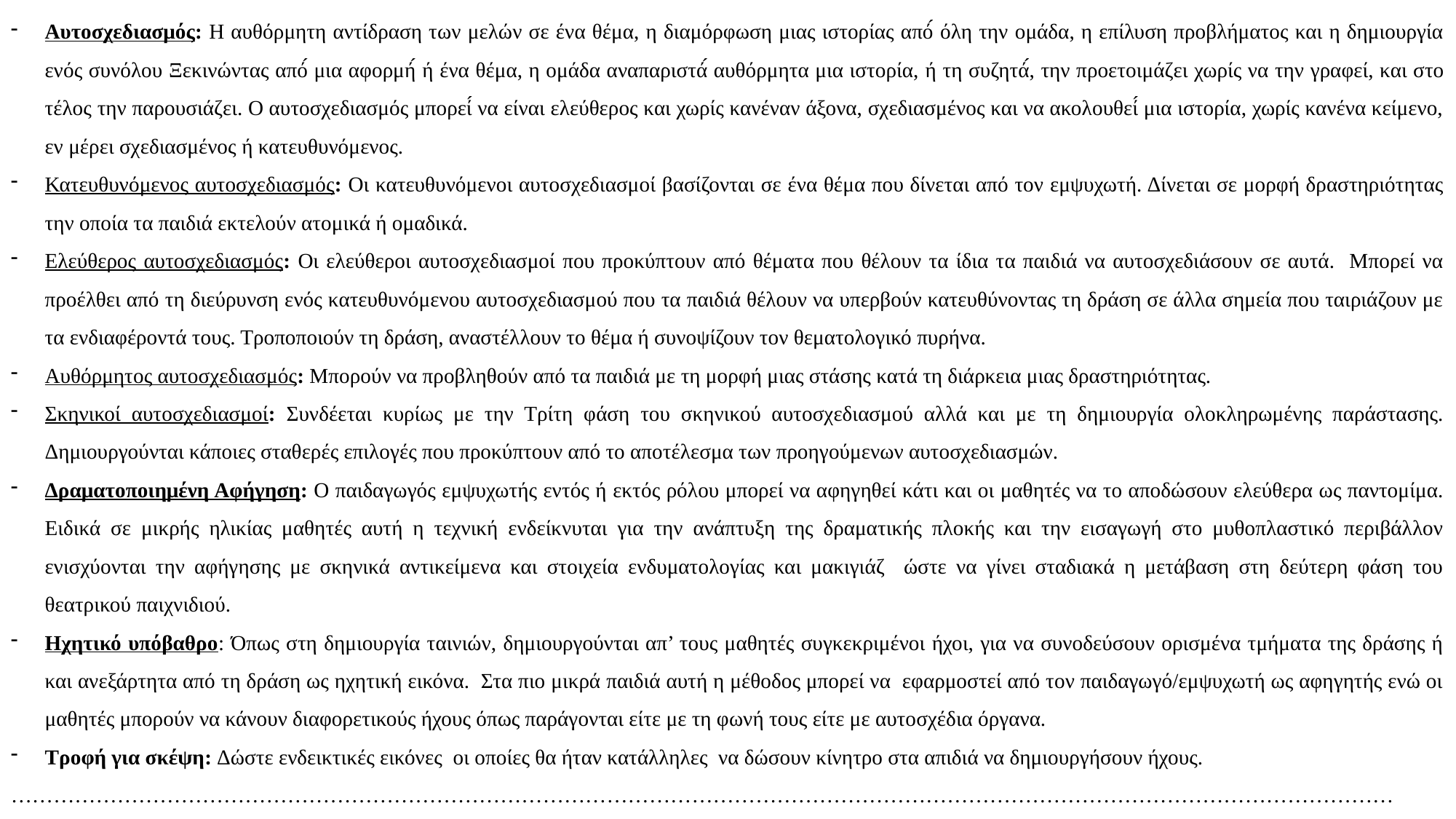

Αυτοσχεδιασμός: Η αυθόρμητη αντίδραση των μελών σε ένα θέμα, η διαμόρφωση μιας ιστορίας από́ όλη την ομάδα, η επίλυση προβλήματος και η δημιουργία ενός συνόλου Ξεκινώντας από́ μια αφορμή́ ή ένα θέμα, η ομάδα αναπαριστά́ αυθόρμητα μια ιστορία, ή τη συζητά́, την προετοιμάζει χωρίς να την γραφεί, και στο τέλος την παρουσιάζει. Ο αυτοσχεδιασμός μπορεί́ να είναι ελεύθερος και χωρίς κανέναν άξονα, σχεδιασμένος και να ακολουθεί́ μια ιστορία, χωρίς κανένα κείμενο, εν μέρει σχεδιασμένος ή κατευθυνόμενος.
Κατευθυνόμενος αυτοσχεδιασμός: Οι κατευθυνόμενοι αυτοσχεδιασμοί βασίζονται σε ένα θέμα που δίνεται από τον εμψυχωτή. Δίνεται σε μορφή δραστηριότητας την οποία τα παιδιά εκτελούν ατομικά ή ομαδικά.
Ελεύθερος αυτοσχεδιασμός: Οι ελεύθεροι αυτοσχεδιασμοί που προκύπτουν από θέματα που θέλουν τα ίδια τα παιδιά να αυτοσχεδιάσουν σε αυτά.  Μπορεί να προέλθει από τη διεύρυνση ενός κατευθυνόμενου αυτοσχεδιασμού που τα παιδιά θέλουν να υπερβούν κατευθύνοντας τη δράση σε άλλα σημεία που ταιριάζουν με τα ενδιαφέροντά τους. Τροποποιούν τη δράση, αναστέλλουν το θέμα ή συνοψίζουν τον θεματολογικό πυρήνα.
Αυθόρμητος αυτοσχεδιασμός: Μπορούν να προβληθούν από τα παιδιά με τη μορφή μιας στάσης κατά τη διάρκεια μιας δραστηριότητας.
Σκηνικοί αυτοσχεδιασμοί: Συνδέεται κυρίως με την Τρίτη φάση του σκηνικού αυτοσχεδιασμού αλλά και με τη δημιουργία ολοκληρωμένης παράστασης. Δημιουργούνται κάποιες σταθερές επιλογές που προκύπτουν από το αποτέλεσμα των προηγούμενων αυτοσχεδιασμών.
Δραματοποιημένη Αφήγηση: Ο παιδαγωγός εμψυχωτής εντός ή εκτός ρόλου μπορεί να αφηγηθεί κάτι και οι μαθητές να το αποδώσουν ελεύθερα ως παντομίμα. Ειδικά σε μικρής ηλικίας μαθητές αυτή η τεχνική ενδείκνυται για την ανάπτυξη της δραματικής πλοκής και την εισαγωγή στο μυθοπλαστικό περιβάλλον ενισχύονται την αφήγησης με σκηνικά αντικείμενα και στοιχεία ενδυματολογίας και μακιγιάζ  ώστε να γίνει σταδιακά η μετάβαση στη δεύτερη φάση του θεατρικού παιχνιδιού.
Ηχητικό υπόβαθρο: Όπως στη δημιουργία ταινιών, δημιουργούνται απ’ τους μαθητές συγκεκριμένοι ήχοι, για να συνοδεύσουν ορισμένα τμήματα της δράσης ή και ανεξάρτητα από τη δράση ως ηχητική εικόνα.  Στα πιο μικρά παιδιά αυτή η μέθοδος μπορεί να  εφαρμοστεί από τον παιδαγωγό/εμψυχωτή ως αφηγητής ενώ οι μαθητές μπορούν να κάνουν διαφορετικούς ήχους όπως παράγονται είτε με τη φωνή τους είτε με αυτοσχέδια όργανα.
Τροφή για σκέψη: Δώστε ενδεικτικές εικόνες  οι οποίες θα ήταν κατάλληλες  να δώσουν κίνητρο στα απιδιά να δημιουργήσουν ήχους.
……………………………………………………………………………………………………………………………………………………………………………